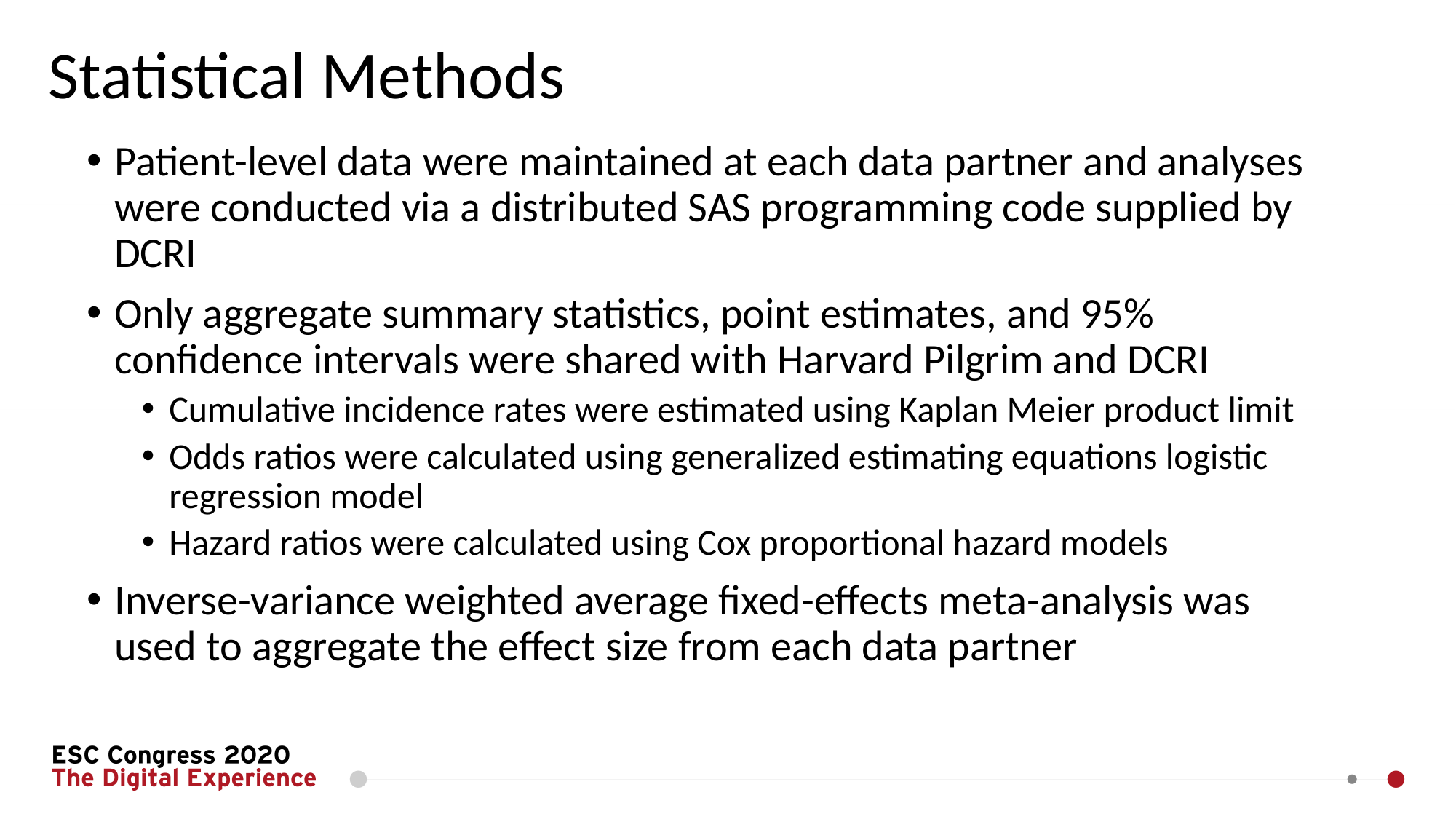

Statistical Methods
Patient-level data were maintained at each data partner and analyses were conducted via a distributed SAS programming code supplied by DCRI
Only aggregate summary statistics, point estimates, and 95% confidence intervals were shared with Harvard Pilgrim and DCRI
Cumulative incidence rates were estimated using Kaplan Meier product limit
Odds ratios were calculated using generalized estimating equations logistic regression model
Hazard ratios were calculated using Cox proportional hazard models
Inverse-variance weighted average fixed-effects meta-analysis was used to aggregate the effect size from each data partner